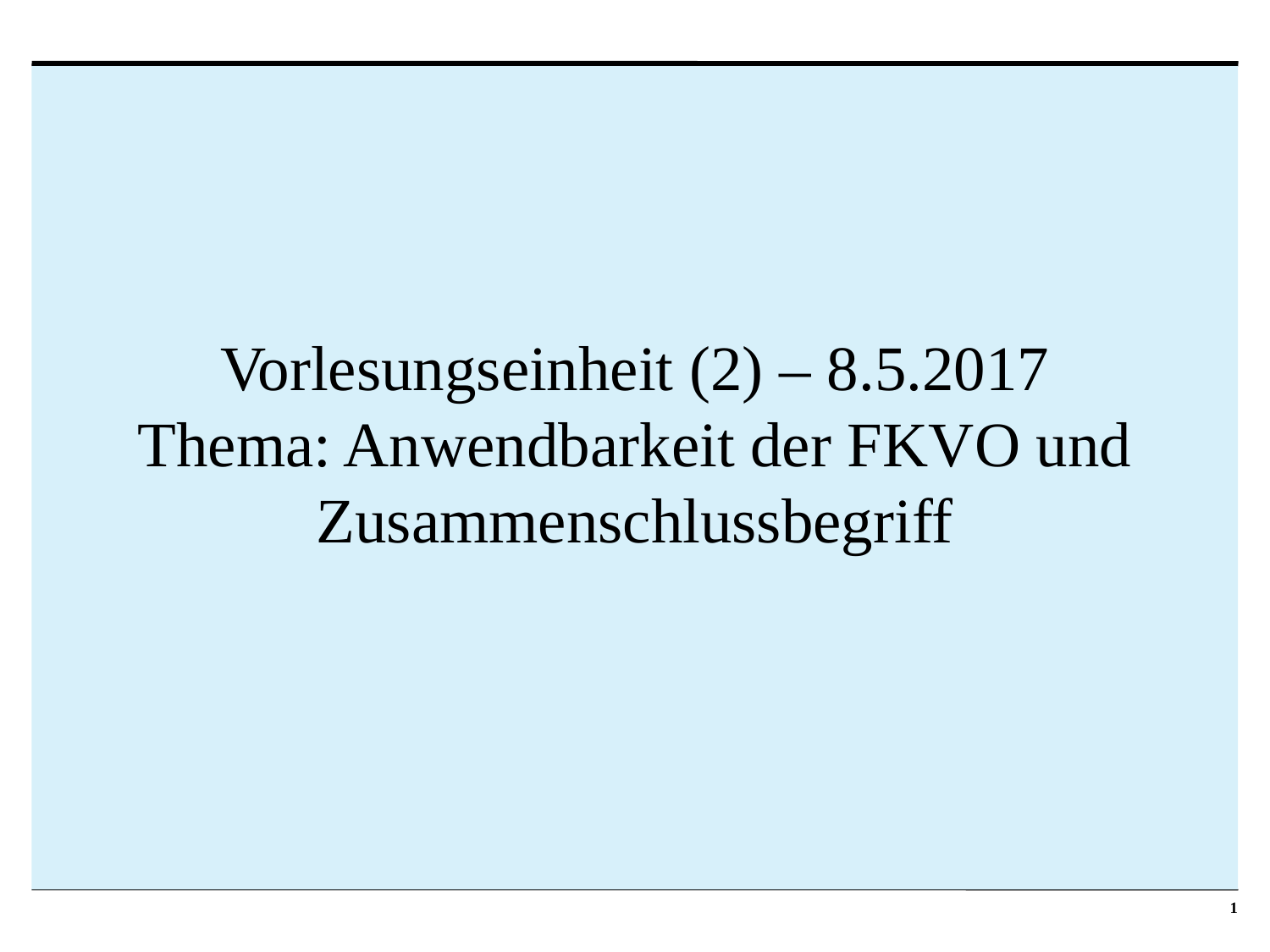

# Vorlesungseinheit (2) – 8.5.2017 Thema: Anwendbarkeit der FKVO und Zusammenschlussbegriff